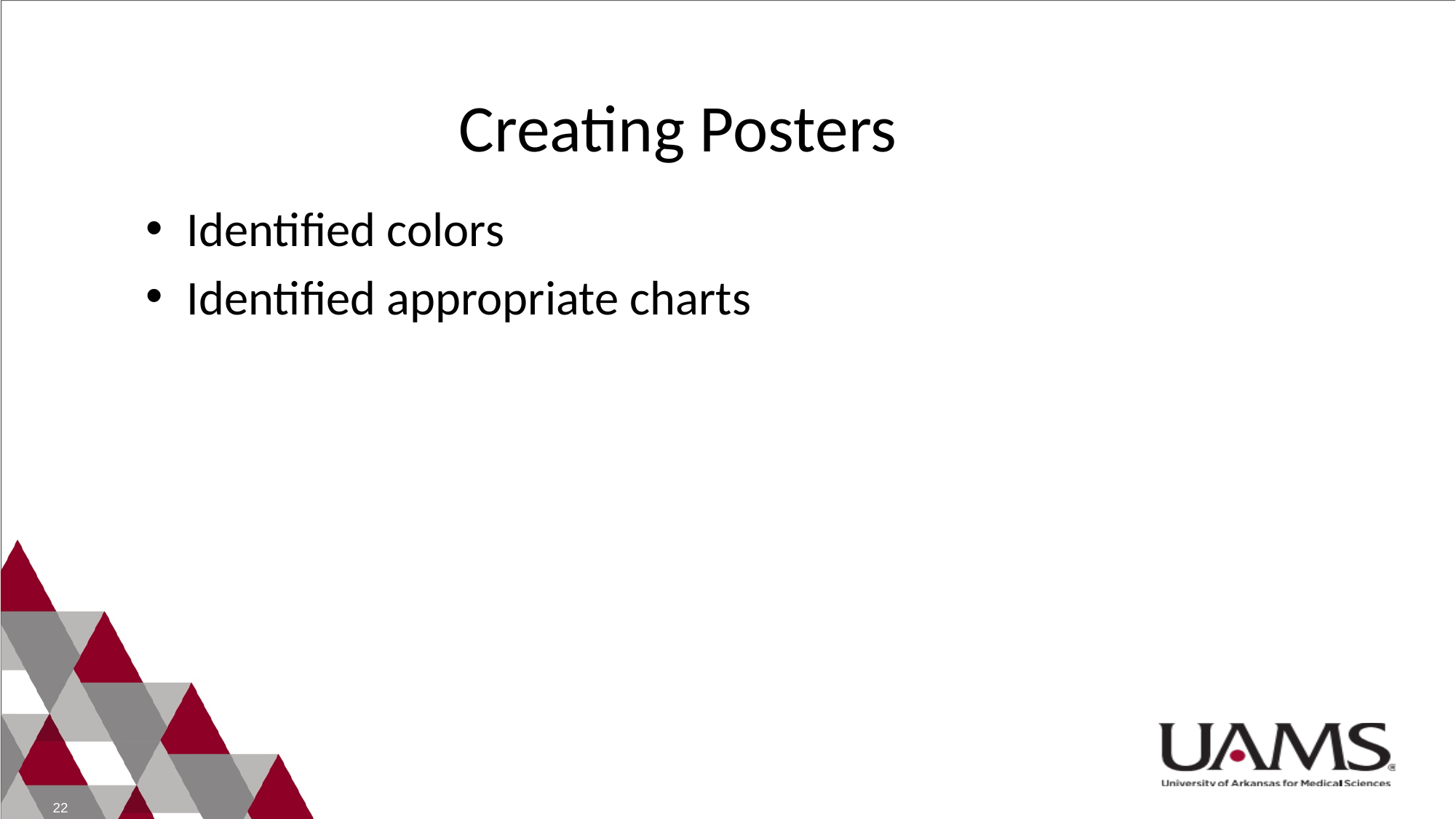

Creating Posters
Identified colors
Identified appropriate charts